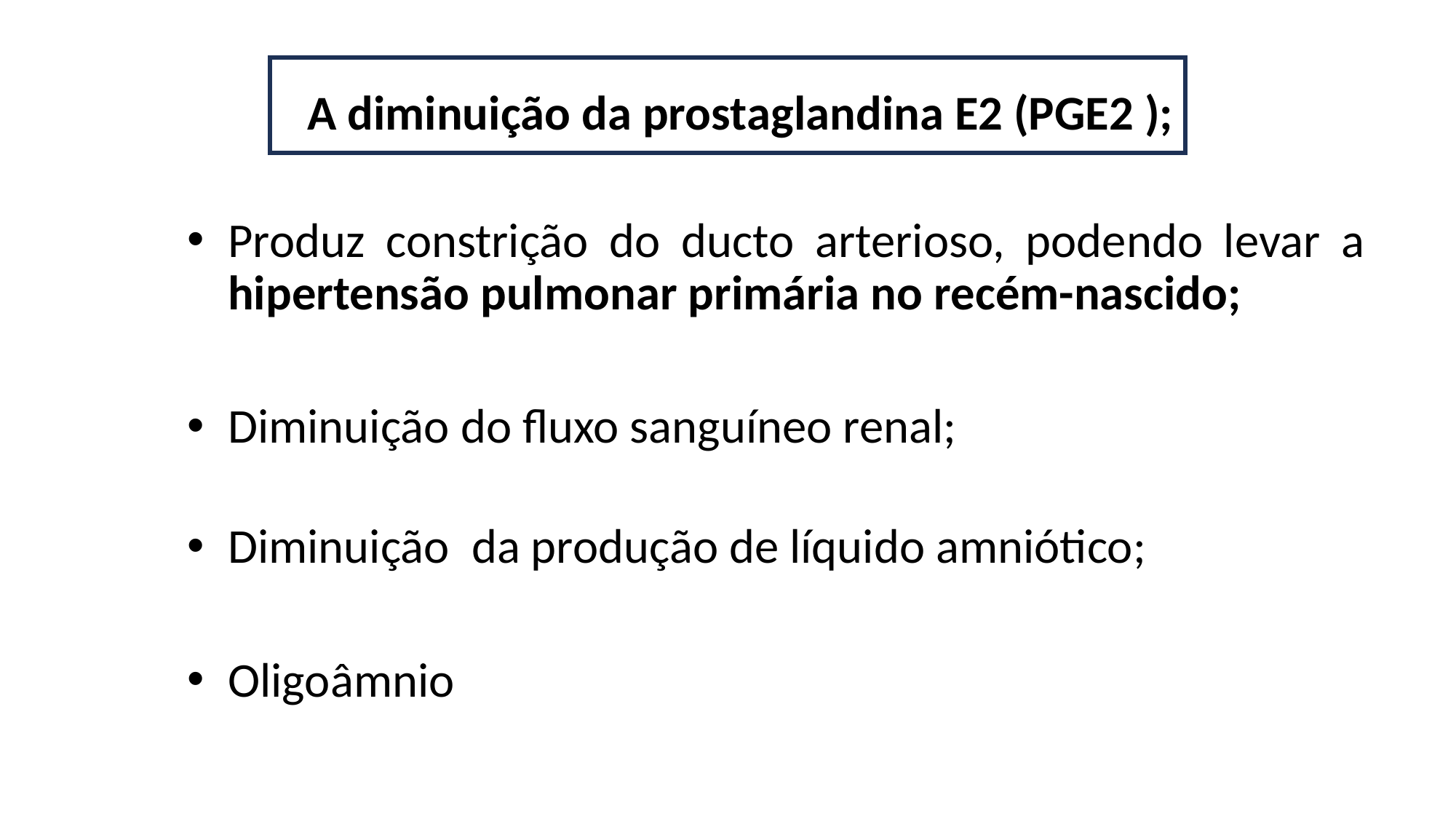

A diminuição da prostaglandina E2 (PGE2 );

Produz constrição do ducto arterioso, podendo levar a hipertensão pulmonar primária no recém-nascido;

Diminuição do fluxo sanguíneo renal;

Diminuição  da produção de líquido amniótico;

Oligoâmnio